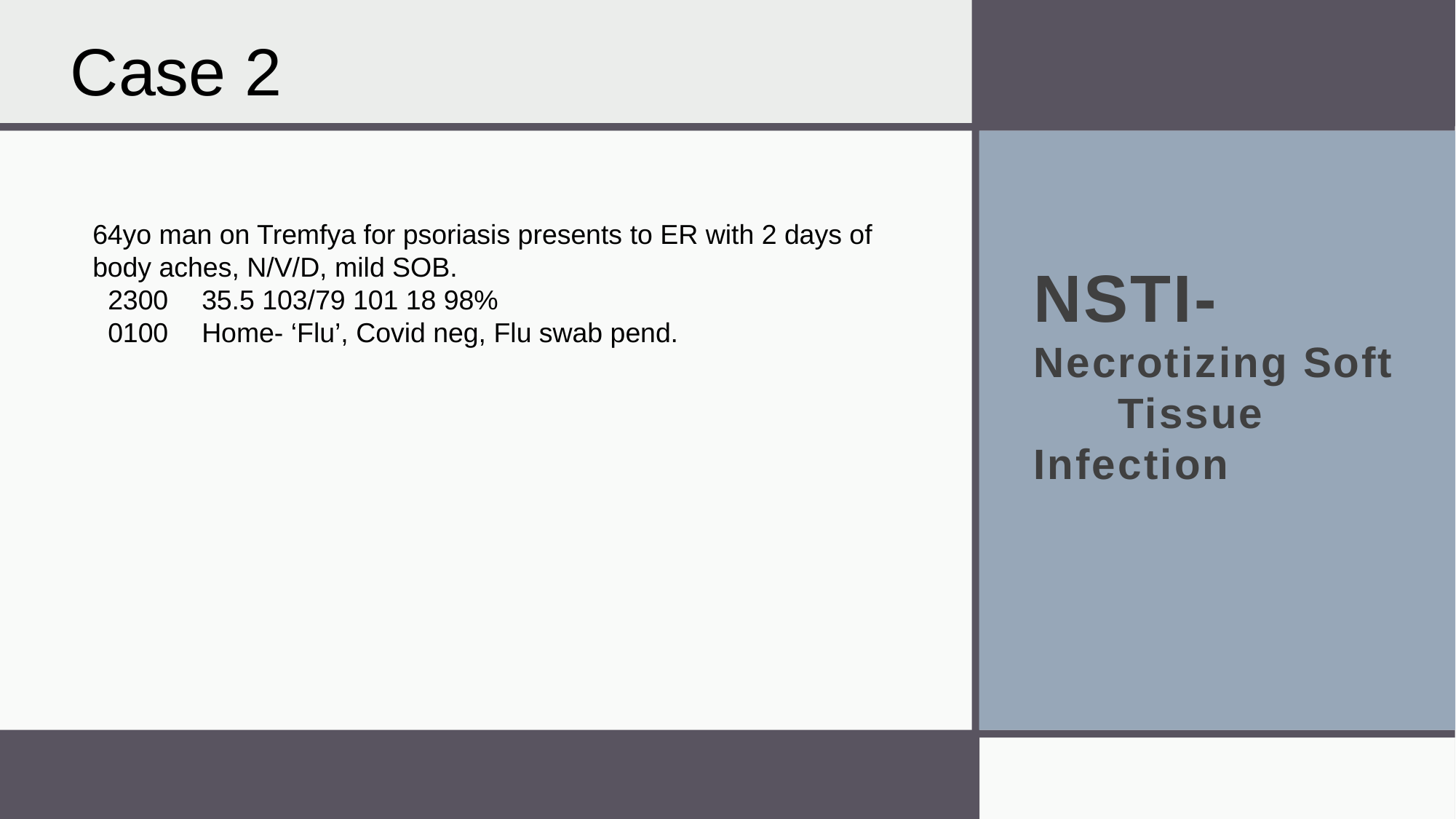

Case 2
# NSTI-Necrotizing Soft         Tissue   Infection
64yo man on Tremfya for psoriasis presents to ER with 2 days of body aches, N/V/D, mild SOB.
  2300	35.5 103/79 101 18 98%
  0100	Home- ‘Flu’, Covid neg, Flu swab pend.